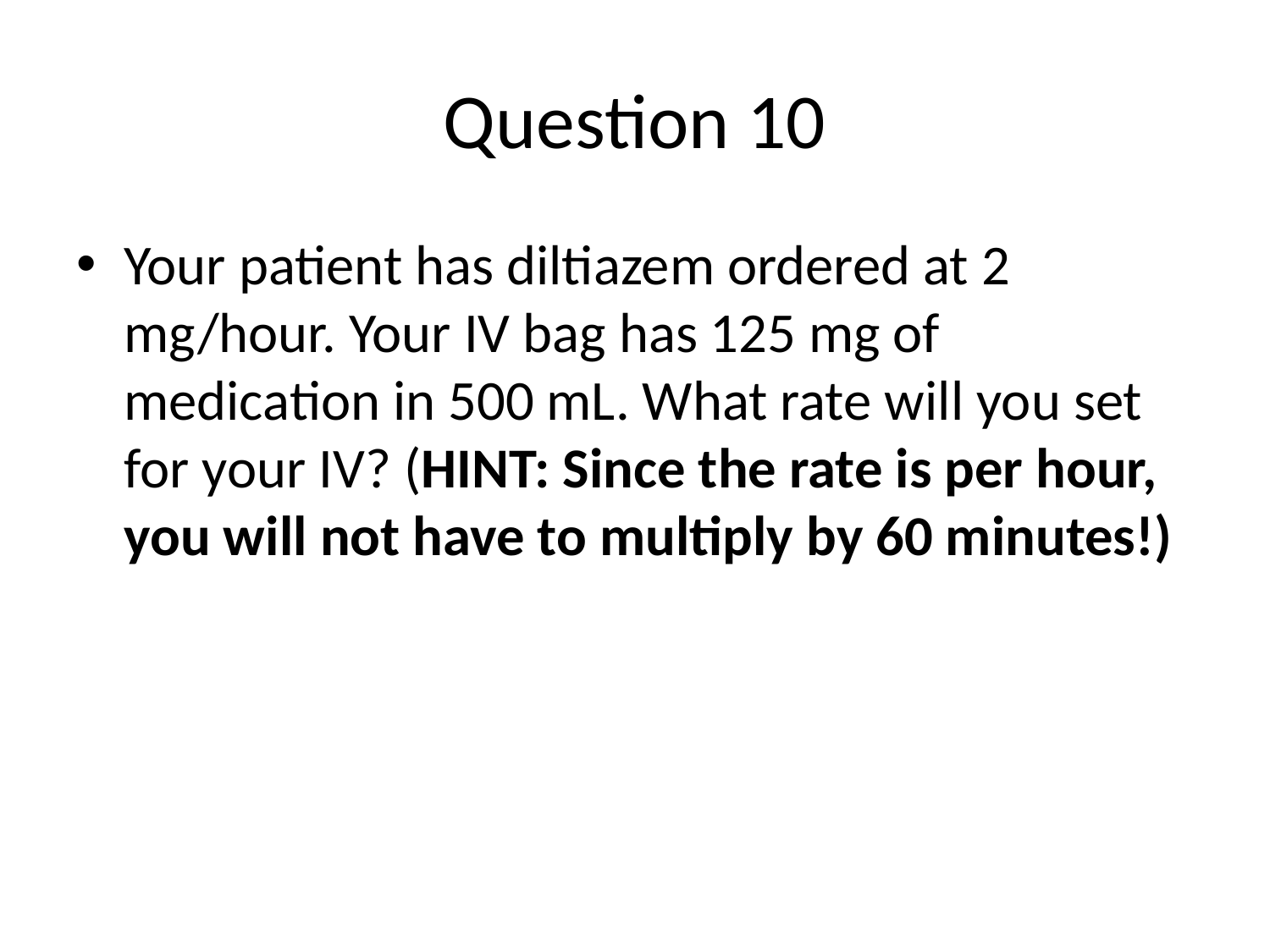

# Question 10
Your patient has diltiazem ordered at 2 mg/hour. Your IV bag has 125 mg of medication in 500 mL. What rate will you set for your IV? (HINT: Since the rate is per hour, you will not have to multiply by 60 minutes!)